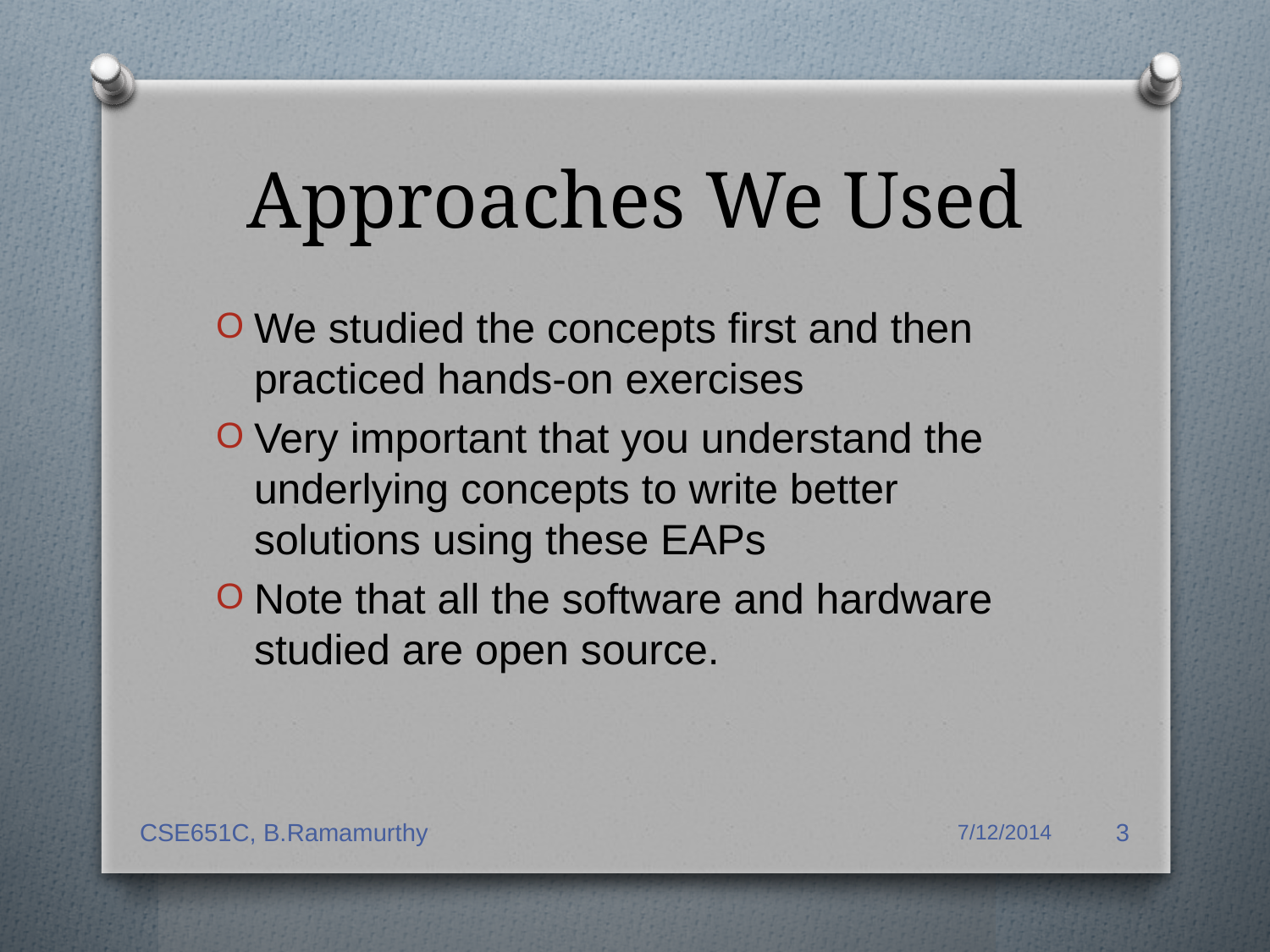

# Approaches We Used
We studied the concepts first and then practiced hands-on exercises
Very important that you understand the underlying concepts to write better solutions using these EAPs
Note that all the software and hardware studied are open source.
CSE651C, B.Ramamurthy
7/12/2014
3